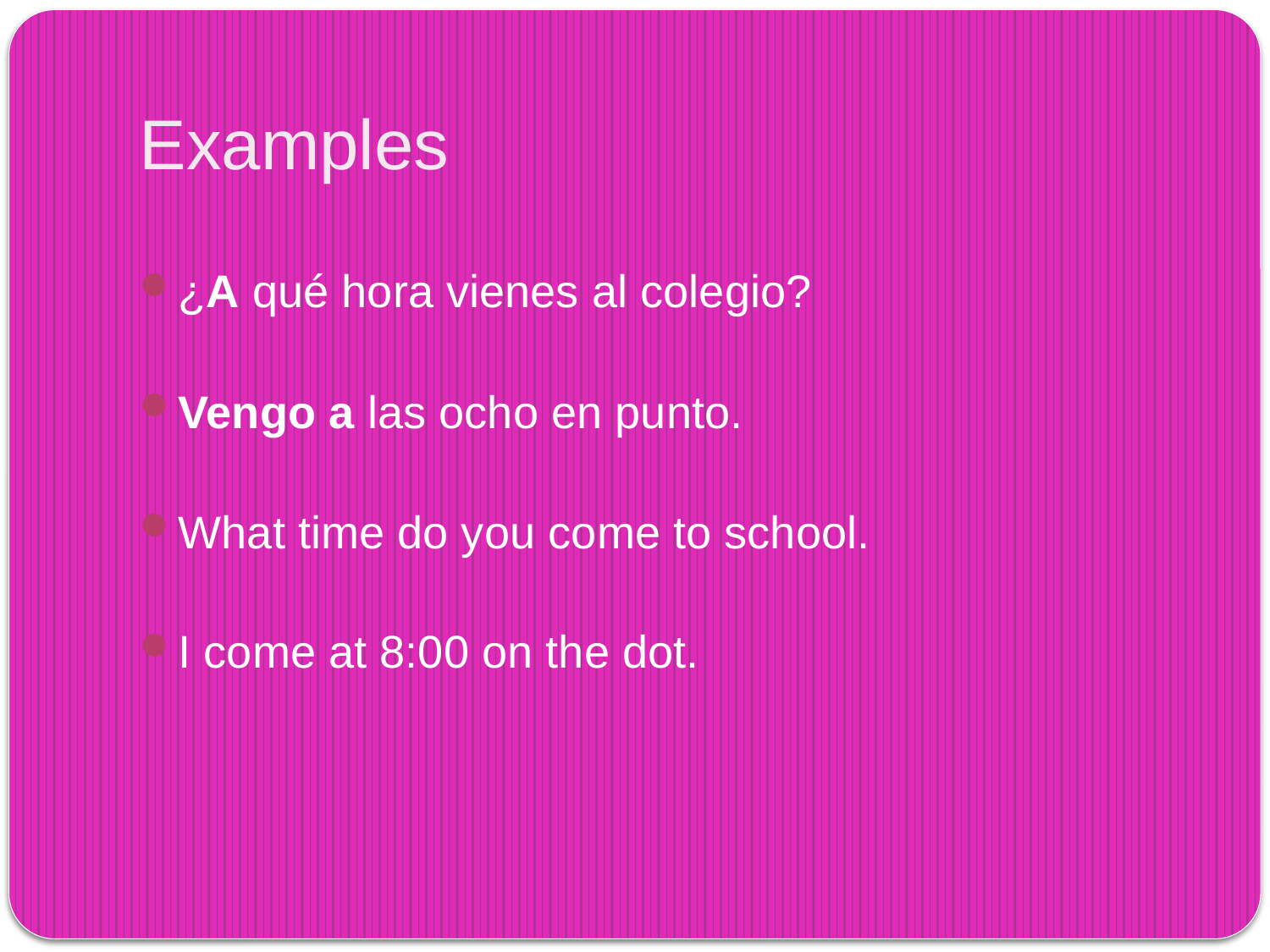

# Examples
¿A qué hora vienes al colegio?
Vengo a las ocho en punto.
What time do you come to school.
I come at 8:00 on the dot.